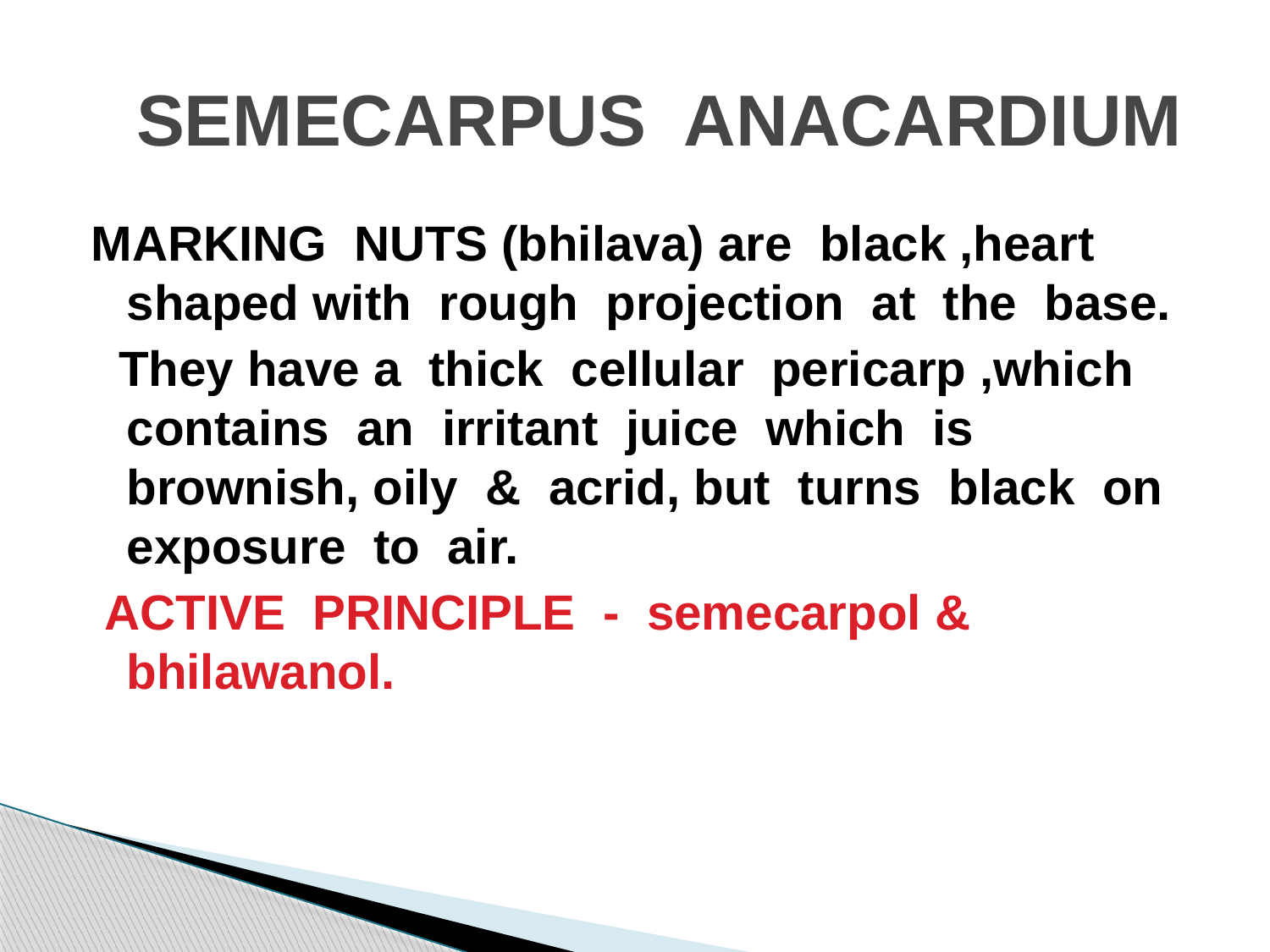

# SEMECARPUS  ANACARDIUM
MARKING  NUTS (bhilava) are  black ,heart  shaped with  rough  projection  at  the  base.
  They have a  thick  cellular  pericarp ,which  contains  an  irritant  juice  which  is  brownish, oily  &  acrid, but  turns  black  on  exposure  to  air.
 ACTIVE  PRINCIPLE  -  semecarpol &  bhilawanol.